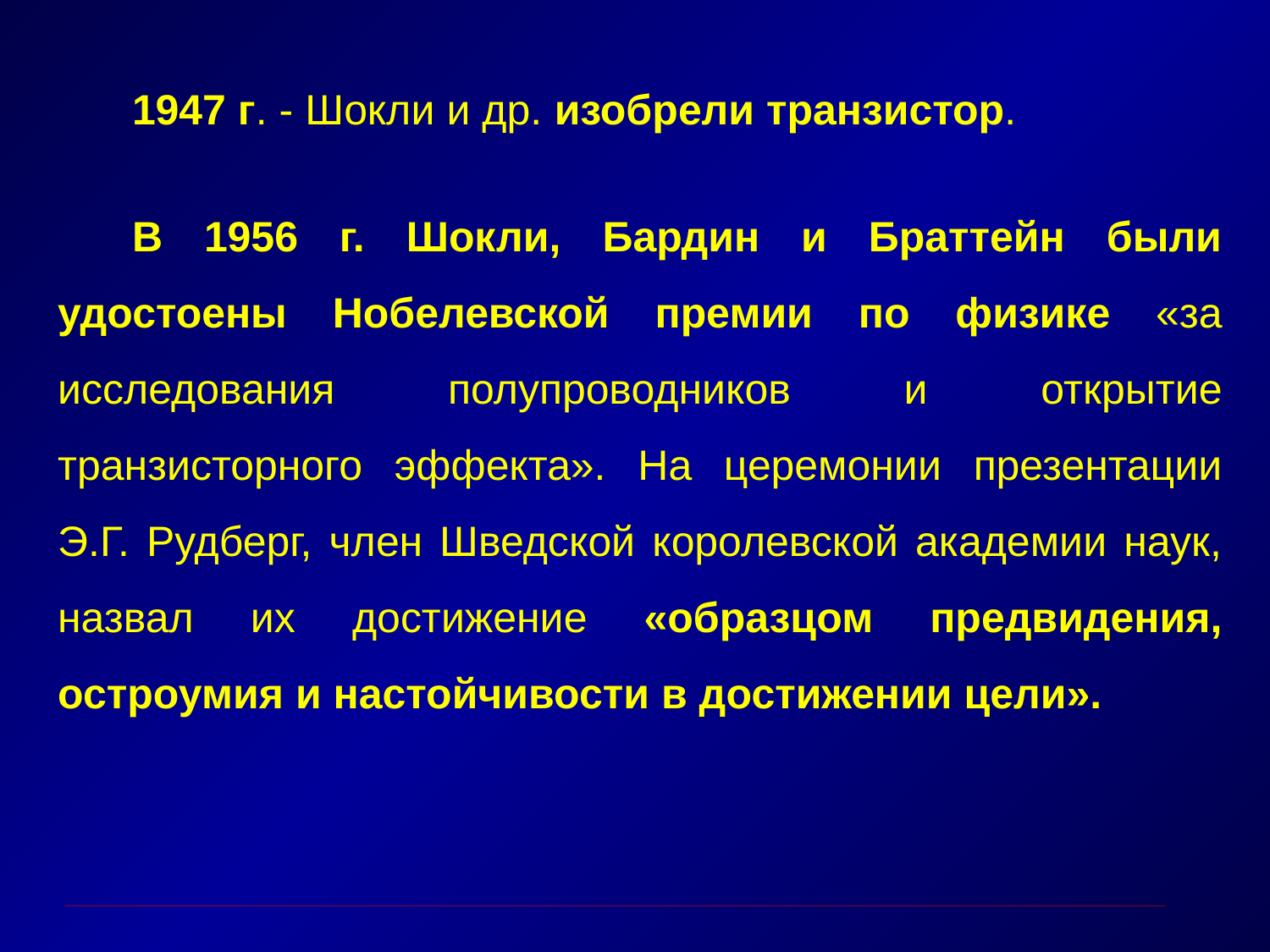

1947 г. - Шокли и др. изобрели транзистор.

В 1956 г. Шокли, Бардин и Браттейн были удостоены Нобелевской премии по физике «за исследования полупроводников и открытие транзисторного эффекта». На церемонии презентации Э.Г. Рудберг, член Шведской королевской академии наук, назвал их достижение «образцом предвидения, остроумия и настойчивости в достижении цели».